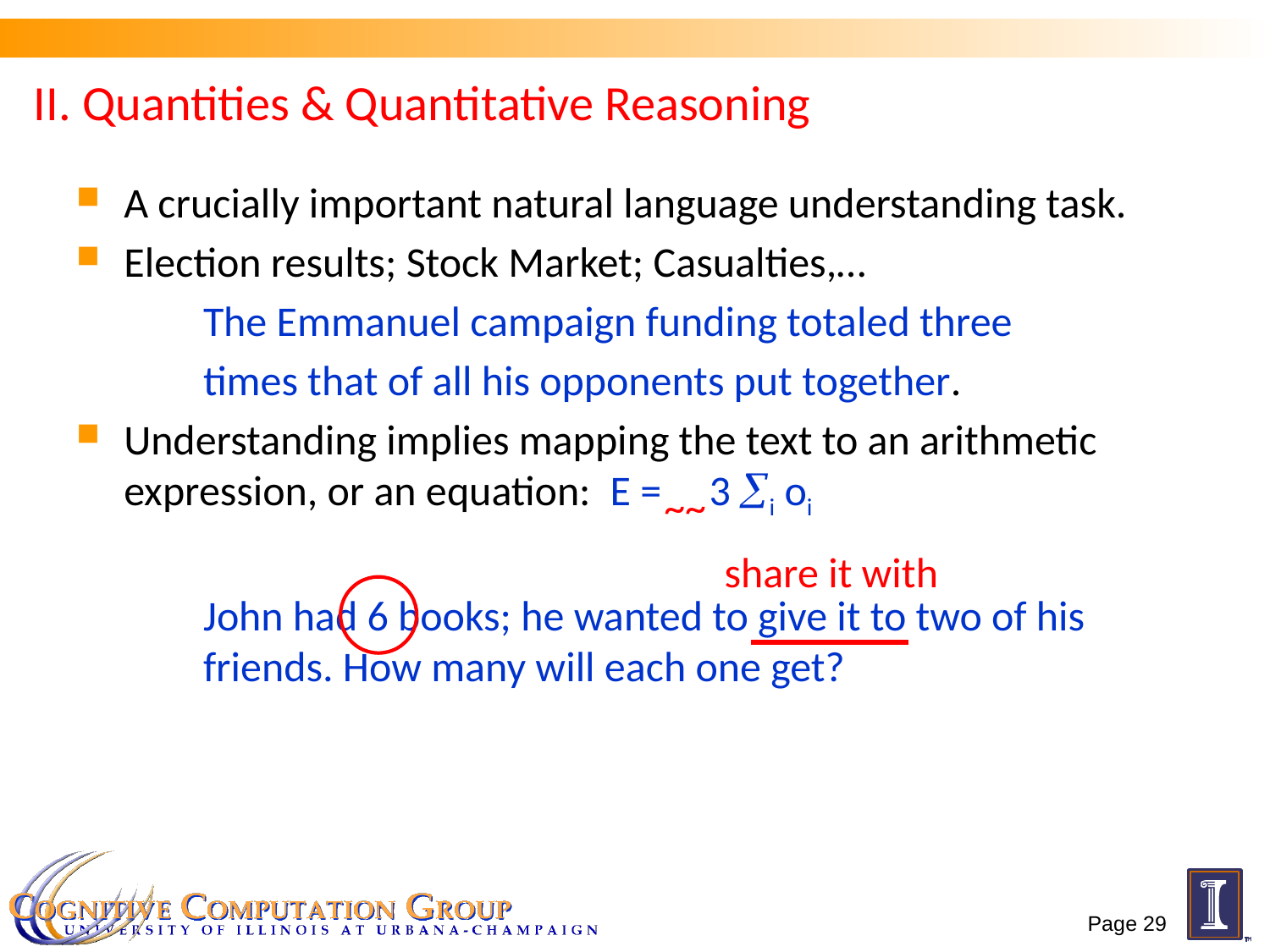

# II. Quantities & Quantitative Reasoning
A crucially important natural language understanding task.
Election results; Stock Market; Casualties,…
	The Emmanuel campaign funding totaled three
	times that of all his opponents put together.
Understanding implies mapping the text to an arithmetic expression, or an equation:  E =     3 ∑i oi

	John had 6 books; he wanted to give it to two of his 	friends. How many will each one get?
~~
share it with

Page 29